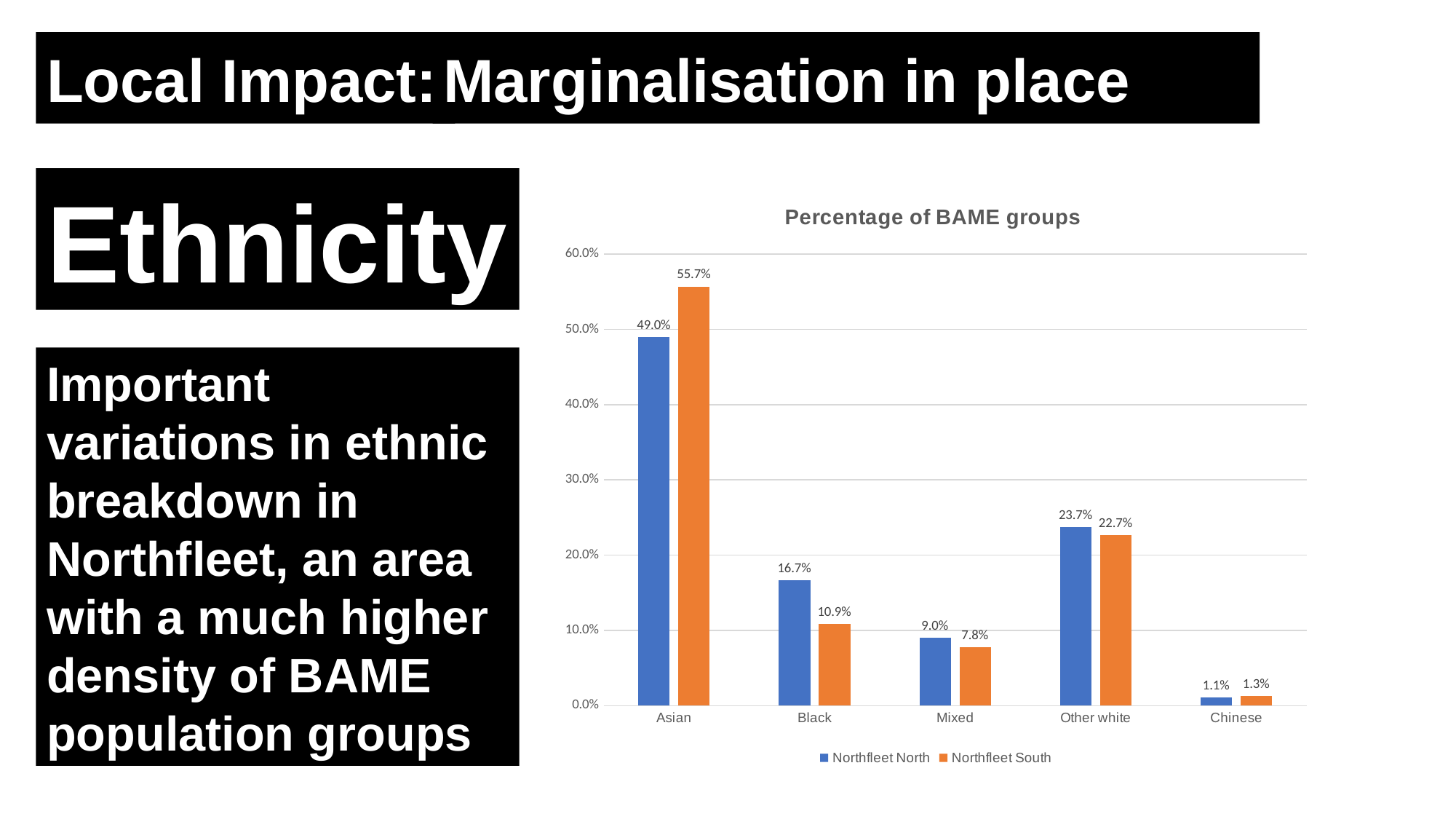

Local Impact:
Marginalisation in place
Ethnicity

### Chart: Percentage of BAME groups

| Category | Northfleet North | Northfleet South |
|---|---|---|
| Asian | 0.49 | 0.557 |
| Black | 0.167 | 0.109 |
| Mixed | 0.09 | 0.078 |
| Other white | 0.237 | 0.227 |
| Chinese | 0.011 | 0.013 |
Important variations in ethnic breakdown in Northfleet, an area with a much higher density of BAME population groups